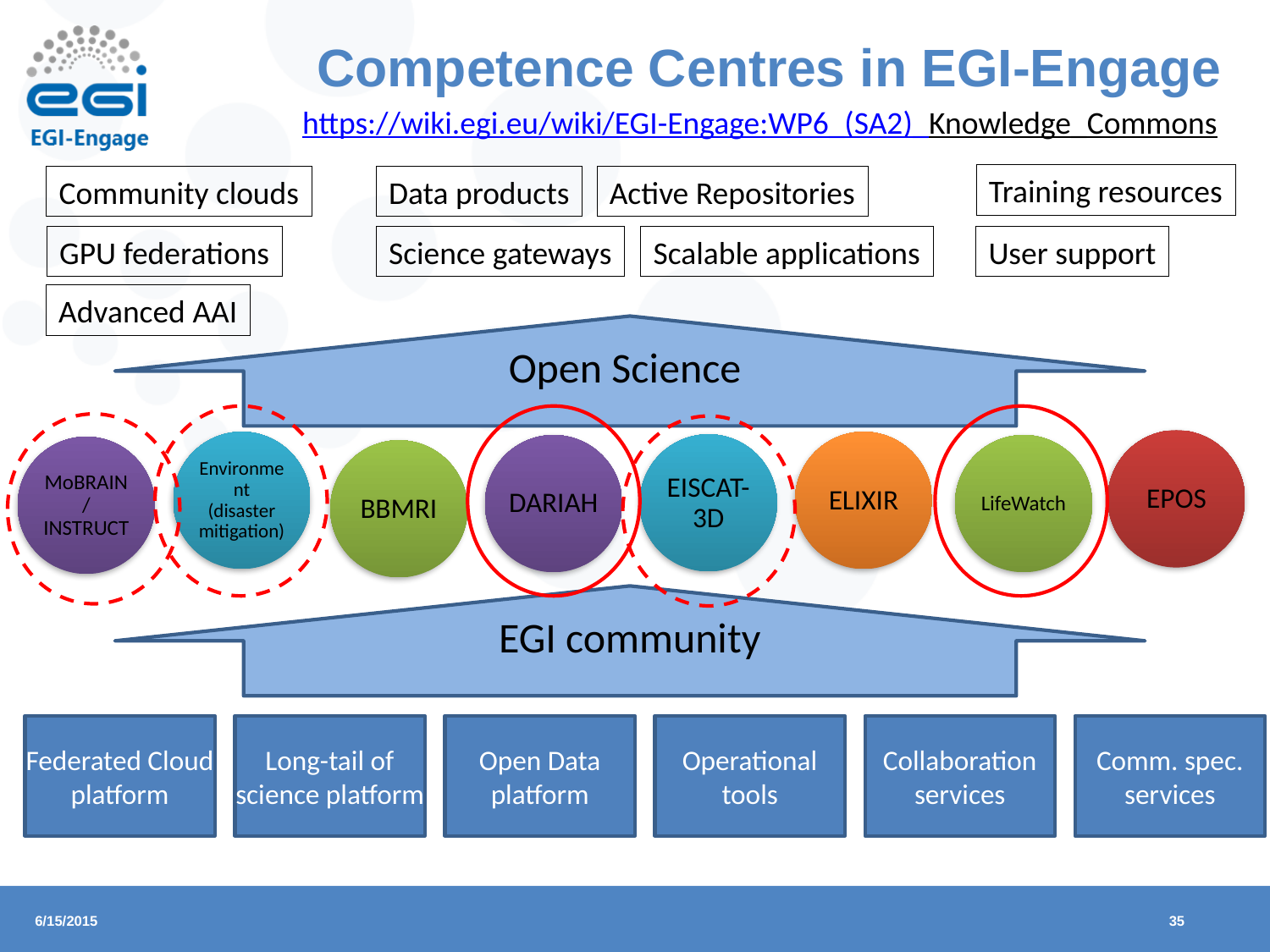

# Competence Centres in EGI-Engage
https://wiki.egi.eu/wiki/EGI-Engage:WP6_(SA2)_Knowledge_Commons
Training resources
Community clouds
Data products
Active Repositories
GPU federations
Science gateways
Scalable applications
User support
Advanced AAI
Open Science

EPOS

Environment
(disaster mitigation)

ELIXIR

EISCAT-3D

LifeWatch

DARIAH

MoBRAIN/
INSTRUCT

BBMRI
EGI community

Federated Cloud platform
Long-tail of science platform
Open Data platform
Operational tools
Collaboration services
Comm. spec. services